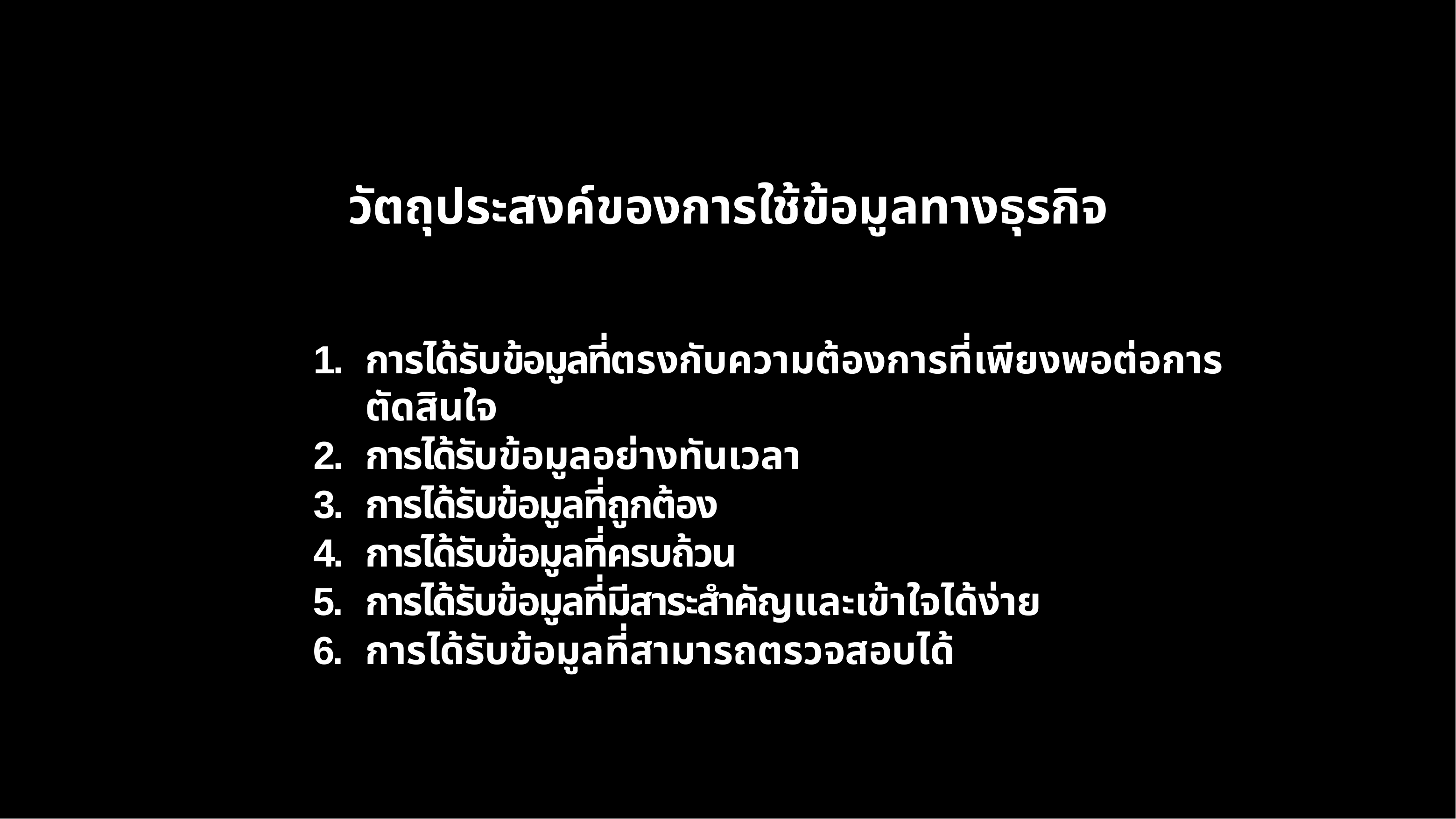

วัตถุประสงค์ของการใช้ข้อมูลทางธุรกิจ

การได้รับข้อมูลที่ตรงกับความต้องการที่เพียงพอต่อการตัดสินใจ
การได้รับข้อมูลอย่างทันเวลา
การได้รับข้อมูลที่ถูกต้อง
การได้รับข้อมูลที่ครบถ้วน
การได้รับข้อมูลที่มีสาระสำคัญและเข้าใจได้ง่าย
การได้รับข้อมูลที่สามารถตรวจสอบได้